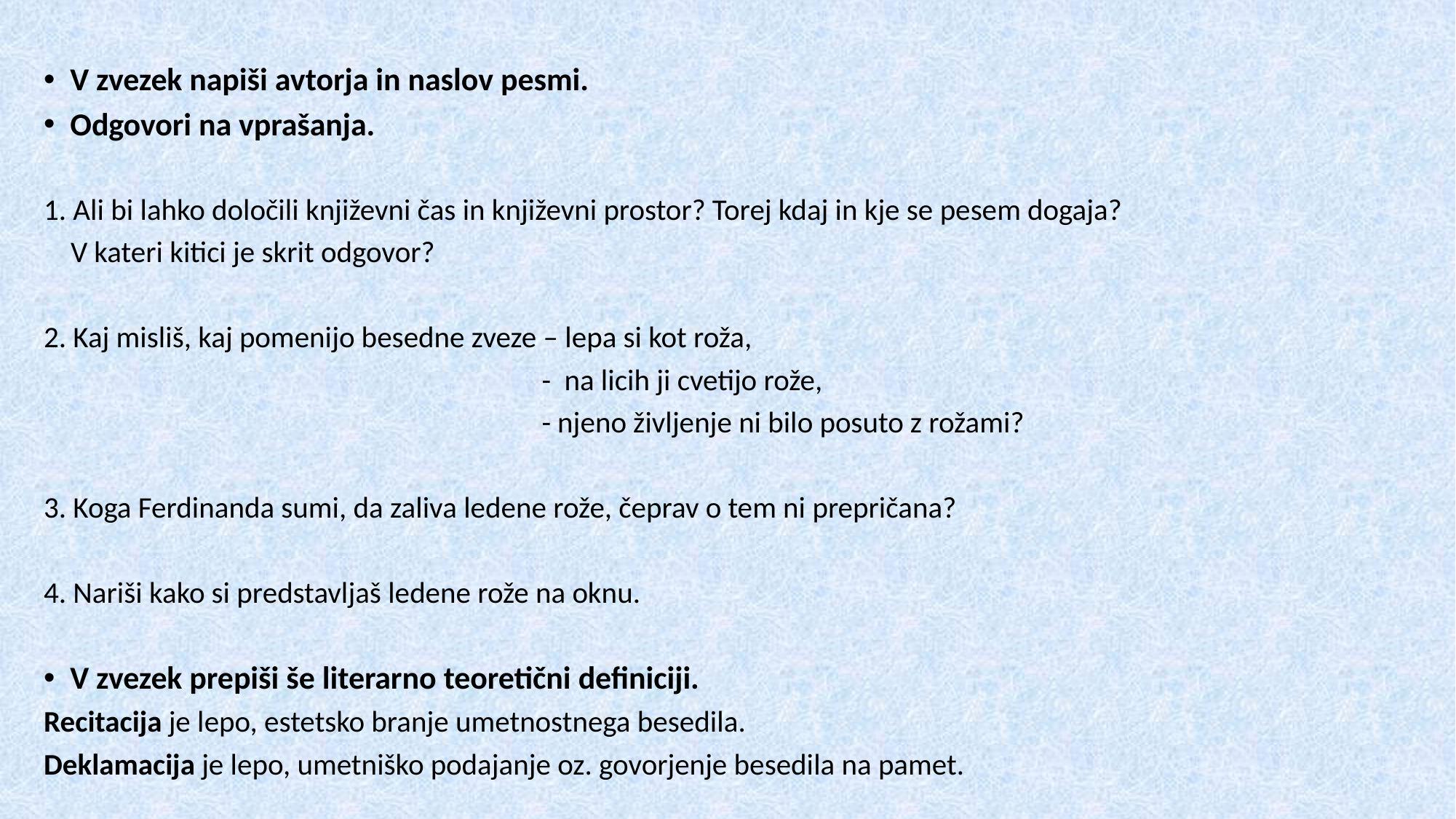

V zvezek napiši avtorja in naslov pesmi.
Odgovori na vprašanja.

1. Ali bi lahko določili književni čas in književni prostor? Torej kdaj in kje se pesem dogaja?
    V kateri kitici je skrit odgovor?

2. Kaj misliš, kaj pomenijo besedne zveze – lepa si kot roža,
                                                                          -  na licih ji cvetijo rože,
                                                                          - njeno življenje ni bilo posuto z rožami?

3. Koga Ferdinanda sumi, da zaliva ledene rože, čeprav o tem ni prepričana?

4. Nariši kako si predstavljaš ledene rože na oknu.

V zvezek prepiši še literarno teoretični definiciji.
Recitacija je lepo, estetsko branje umetnostnega besedila.
Deklamacija je lepo, umetniško podajanje oz. govorjenje besedila na pamet.